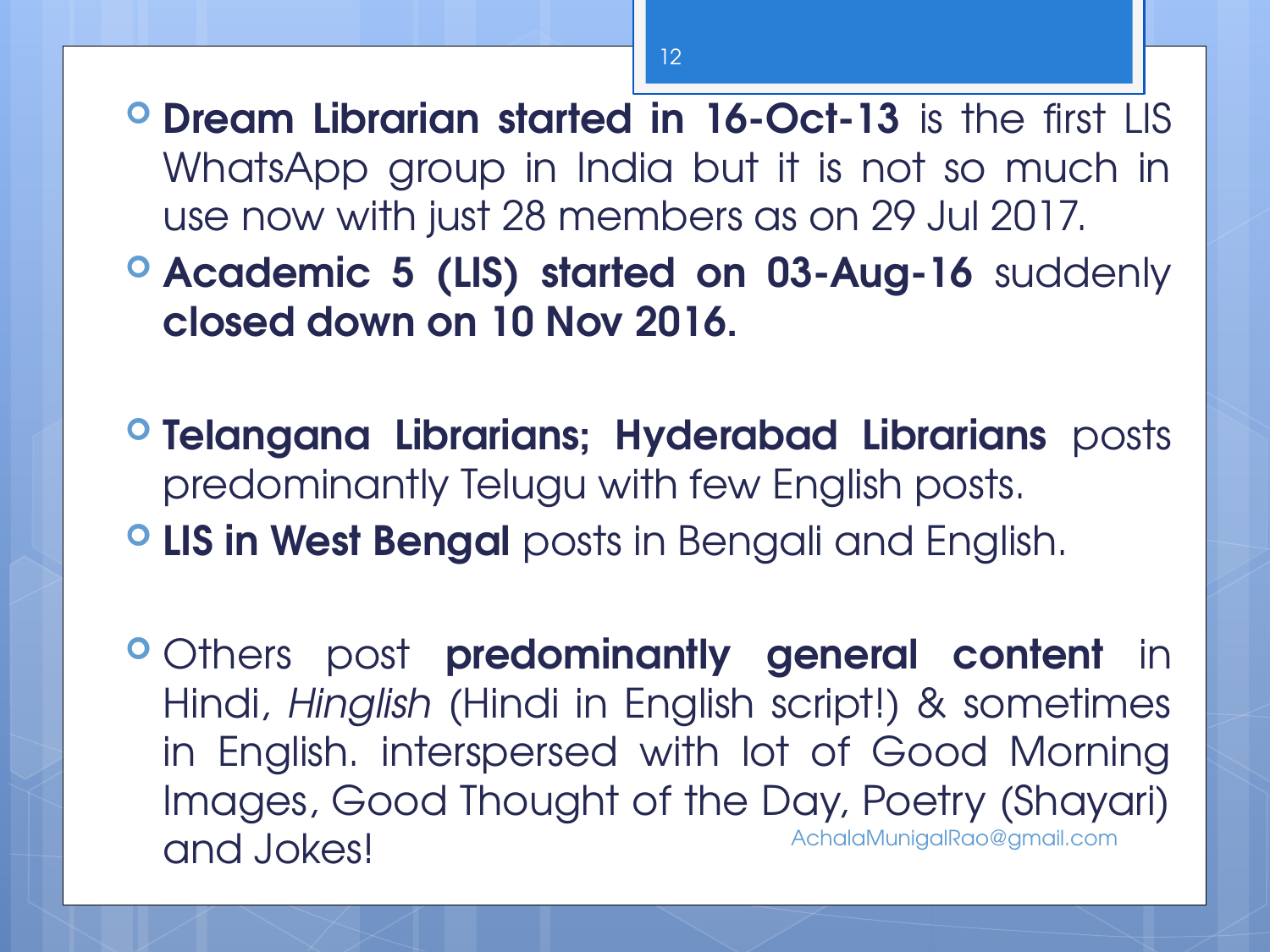

12
Dream Librarian started in 16-Oct-13 is the first LIS WhatsApp group in India but it is not so much in use now with just 28 members as on 29 Jul 2017.
Academic 5 (LIS) started on 03-Aug-16 suddenly closed down on 10 Nov 2016.

Telangana Librarians; Hyderabad Librarians posts predominantly Telugu with few English posts.
LIS in West Bengal posts in Bengali and English.

Others post predominantly general content in Hindi, Hinglish (Hindi in English script!) & sometimes in English. interspersed with lot of Good Morning Images, Good Thought of the Day, Poetry (Shayari) and Jokes!

AchalaMunigalRao@gmail.com